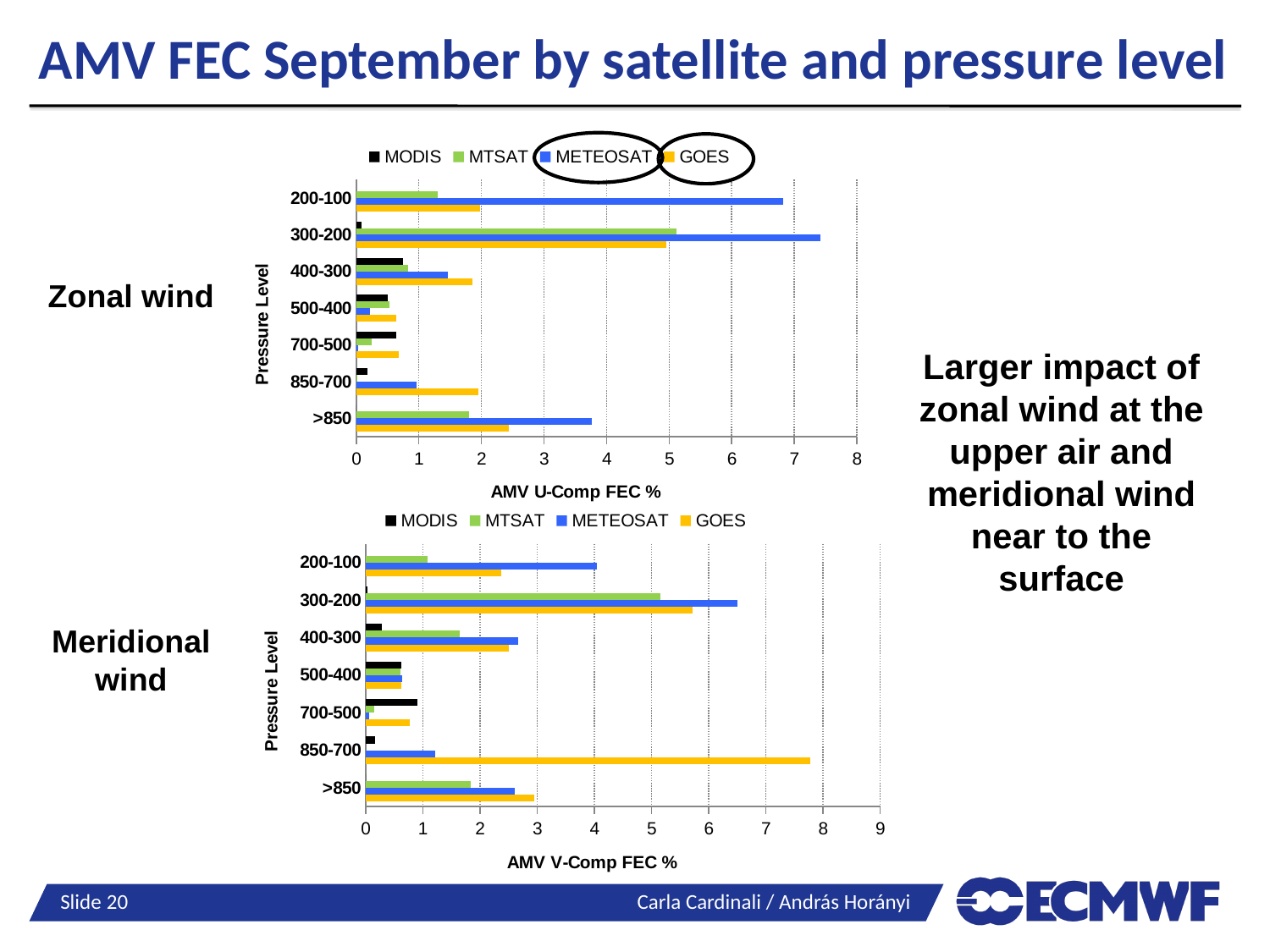

# AMV FEC September by satellite and pressure level

### Chart

| Category |  |  |  |  |
|---|---|---|---|---|
| >850 | 2.4402954905991527 | 3.766961957969105 | 1.7993513868804538 | 0.0 |
| 850-700 | 1.9506703501389315 | 0.9659980261809468 | 0.0020564685754993588 | 0.17559115411751924 |
| 700-500 | 0.6796506523939 | 0.03184839694122527 | 0.24012812043461537 | 0.6344181131798252 |
| 500-400 | 0.6391660643802645 | 0.21894307480055214 | 0.5304614285627757 | 0.5051683305011707 |
| 400-300 | 1.8580559933896021 | 1.4707023079536778 | 0.8293918499756839 | 0.7405680386291768 |
| 300-200 | 4.955713143247252 | 7.423065117076074 | 5.116303311627577 | 0.08102290798529213 |
| 200-100 | 1.9801594256503126 | 6.818424278091594 | 1.3002254592958924 | -0.0059056306598069515 |

Zonal wind
Larger impact of zonal wind at the upper air and meridional wind near to the surface

### Chart

| Category |  |  |  |  |
|---|---|---|---|---|
| >850 | 2.944335449981702 | 2.610029861291441 | 1.8288746554560298 | 0.0 |
| 850-700 | 7.771819717752878 | 1.2083193874478608 | -0.0002198125555759422 | 0.1650694597906174 |
| 700-500 | 0.7627007206139446 | 0.05366357190127313 | 0.15407394728836304 | 0.8994974010340374 |
| 500-400 | 0.6159831668521887 | 0.6307838789276352 | 0.6074104771847267 | 0.6179224020647157 |
| 400-300 | 2.5011493754294887 | 2.6612852645282907 | 1.645150436782205 | 0.27901051915427183 |
| 300-200 | 5.723997102772834 | 6.5090112401394435 | 5.1491335379837055 | 0.03310865559319398 |
| 200-100 | 2.3683728224147065 | 4.0378345278436045 | 1.0752253274083592 | -0.0019783130001834745 |
Meridional wind